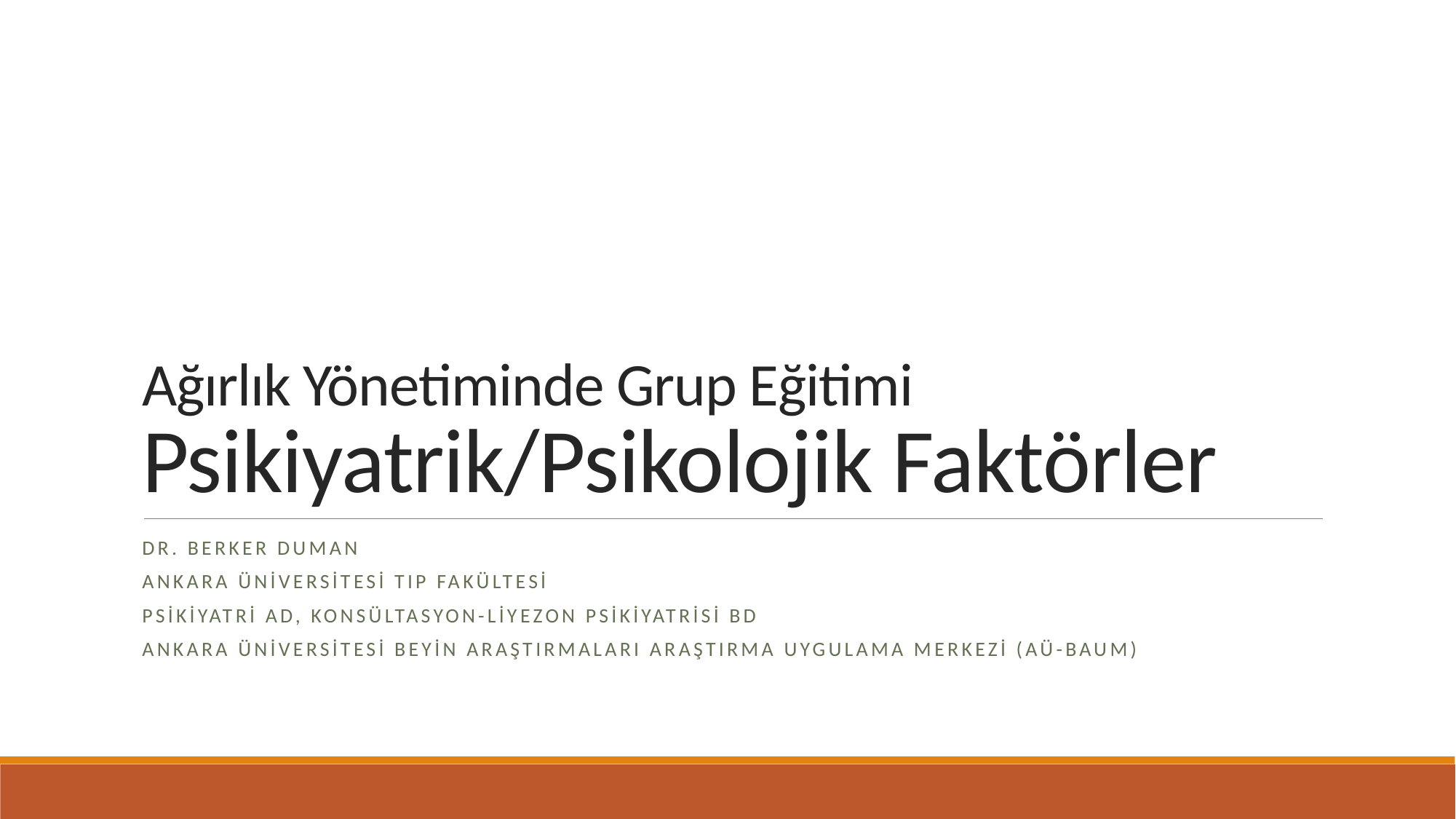

# Ağırlık Yönetiminde Grup Eğitimi Psikiyatrik/Psikolojik Faktörler
Dr. Berker Duman
Ankara ÜNİVERSİTESİ TIP FAKÜLTESİ
PSİKİYATRİ ad, Konsültasyon-liyezon psikiyatrisi bd
Ankara üniversitesi beyin araştırmaları araştırma uygulama merkezi (Aü-baum)